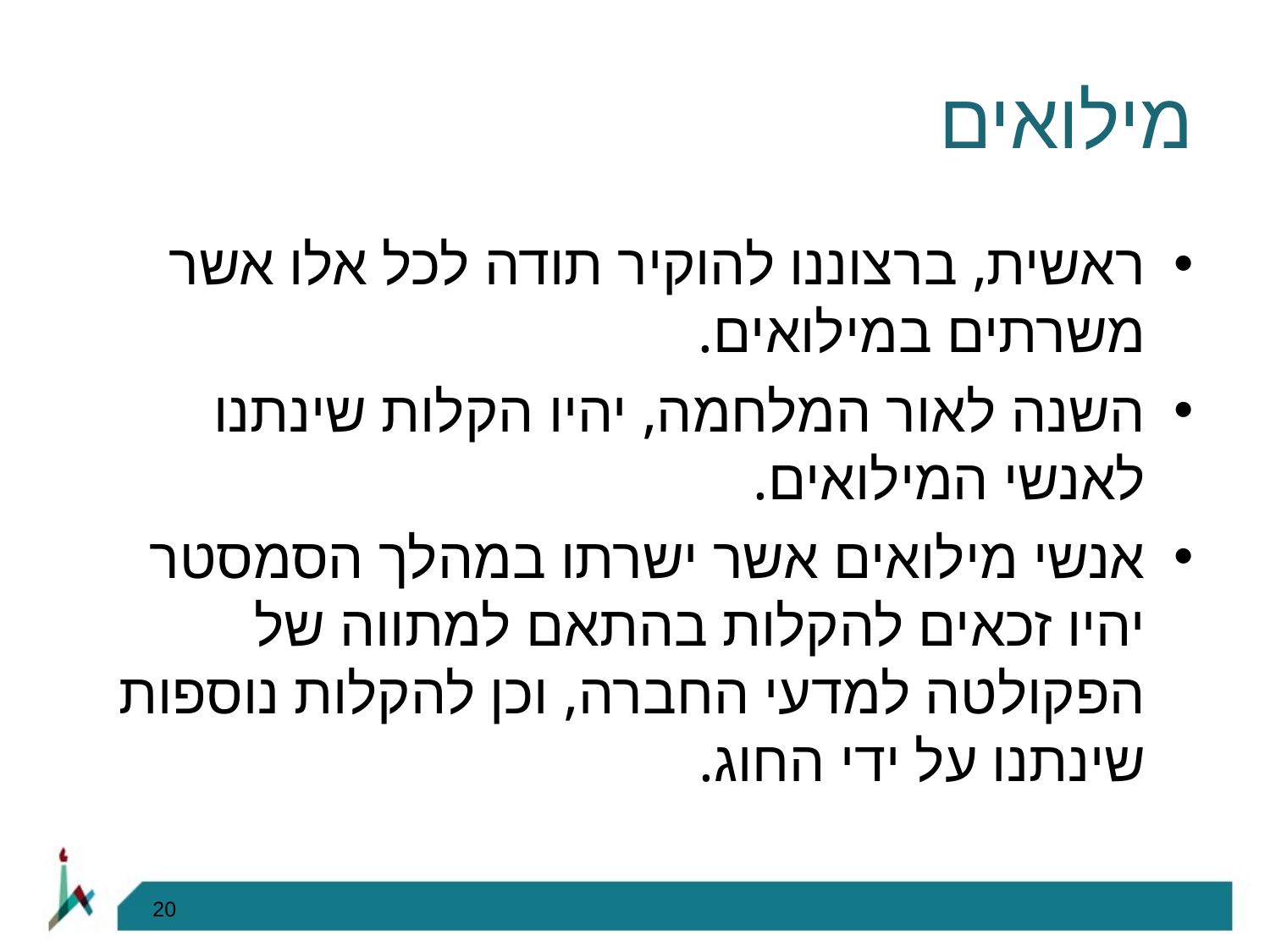

# מילואים
ראשית, ברצוננו להוקיר תודה לכל אלו אשר משרתים במילואים.
השנה לאור המלחמה, יהיו הקלות שינתנו לאנשי המילואים.
אנשי מילואים אשר ישרתו במהלך הסמסטר יהיו זכאים להקלות בהתאם למתווה של הפקולטה למדעי החברה, וכן להקלות נוספות שינתנו על ידי החוג.

20